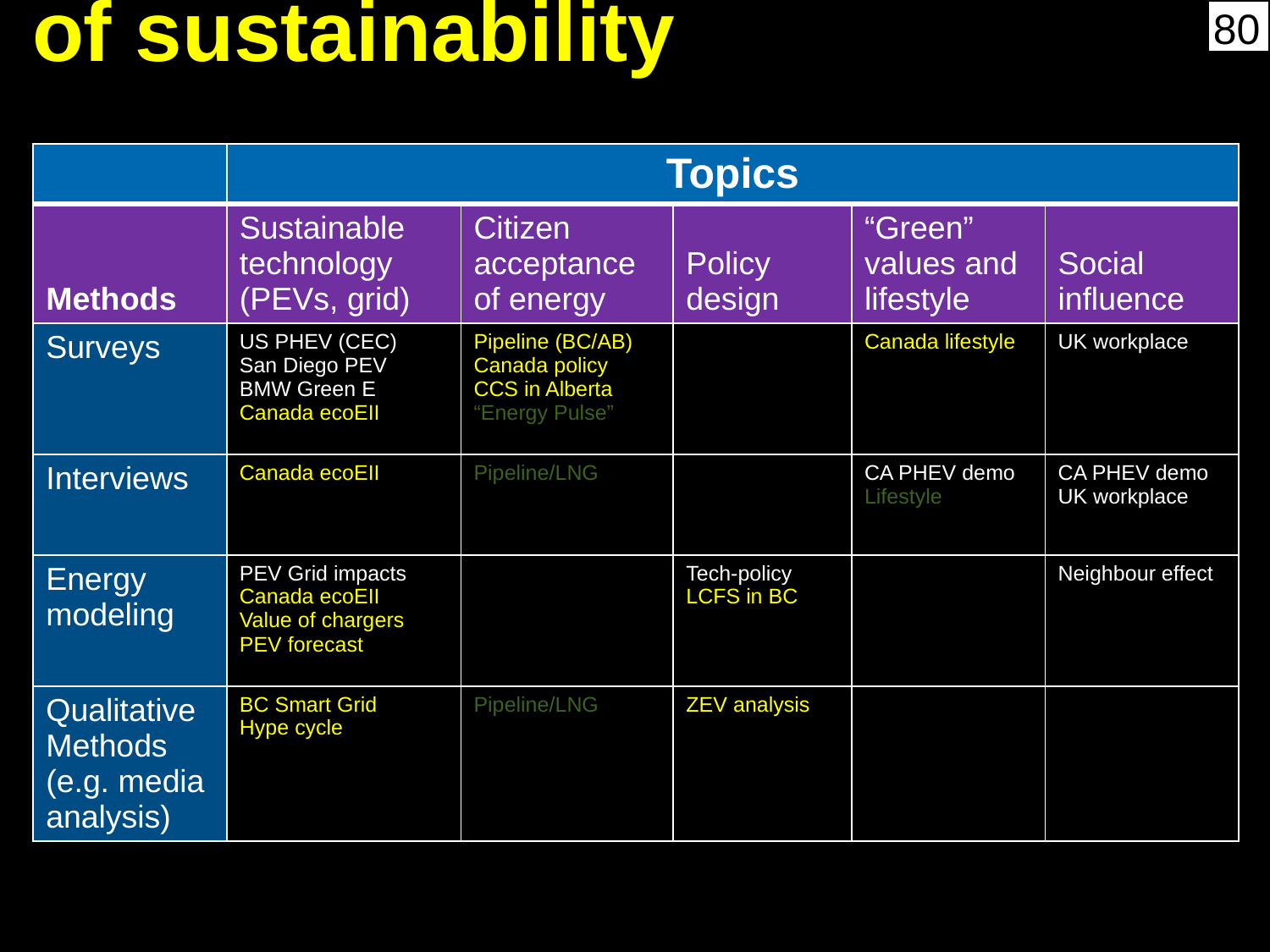

My research program at SFU:
Social and technical aspect of sustainability
|  | Topics |  |  |  |  |
| --- | --- | --- | --- | --- | --- |
| Methods | Sustainable technology (PEVs, grid) | Citizen acceptance of energy | Policy design | “Green” values and lifestyle | Social influence |
| Surveys | US PHEV (CEC) San Diego PEV BMW Green E Canada ecoEII | Pipeline (BC/AB) Canada policy CCS in Alberta “Energy Pulse” |  | Canada lifestyle | UK workplace |
| Interviews | Canada ecoEII | Pipeline/LNG |  | CA PHEV demo Lifestyle | CA PHEV demo UK workplace |
| Energy modeling | PEV Grid impacts Canada ecoEII Value of chargers PEV forecast |  | Tech-policy LCFS in BC |  | Neighbour effect |
| Qualitative Methods (e.g. media analysis) | BC Smart Grid Hype cycle | Pipeline/LNG | ZEV analysis |  |  |